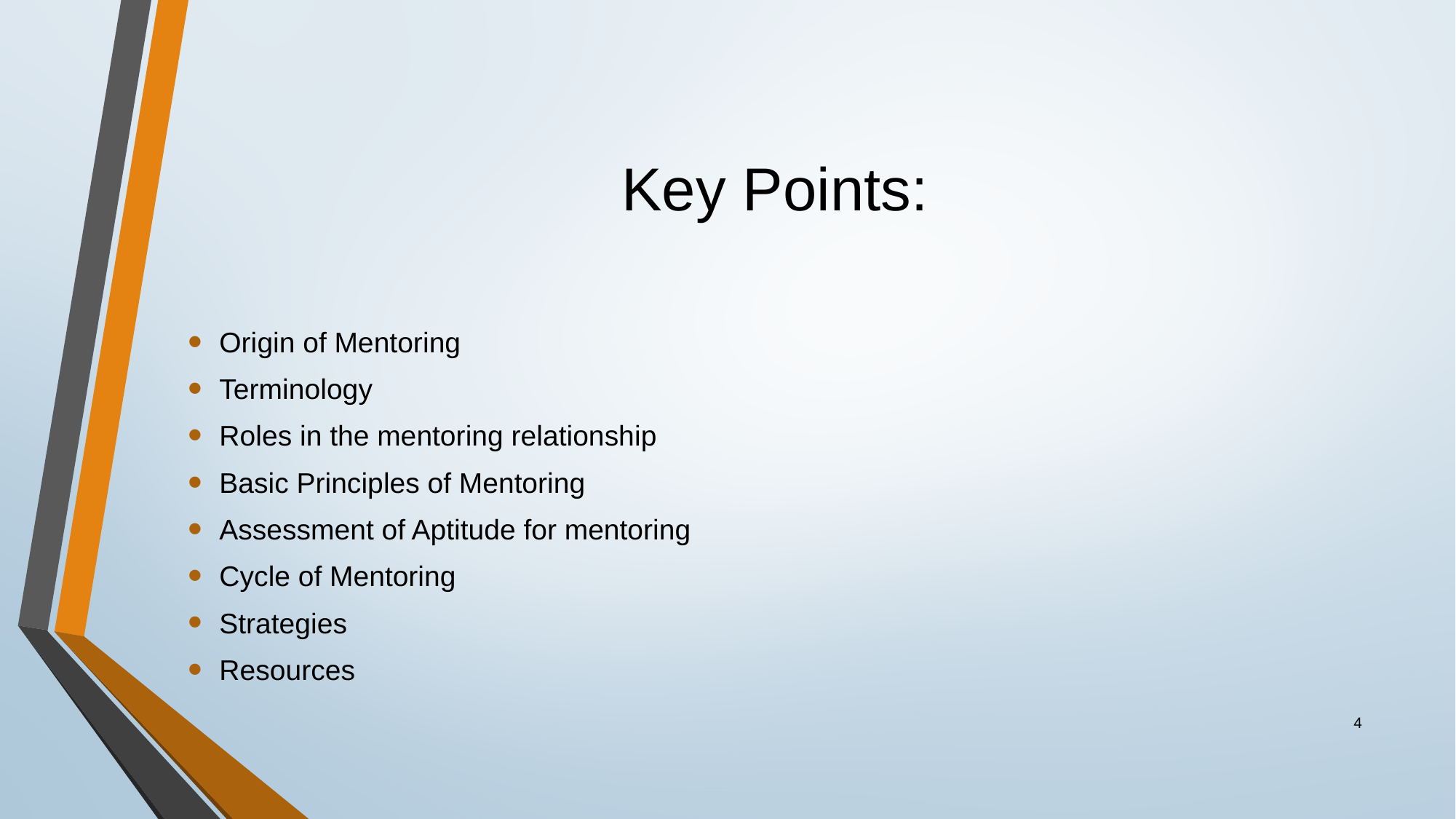

# Key Points:
Origin of Mentoring
Terminology
Roles in the mentoring relationship
Basic Principles of Mentoring
Assessment of Aptitude for mentoring
Cycle of Mentoring
Strategies
Resources
4